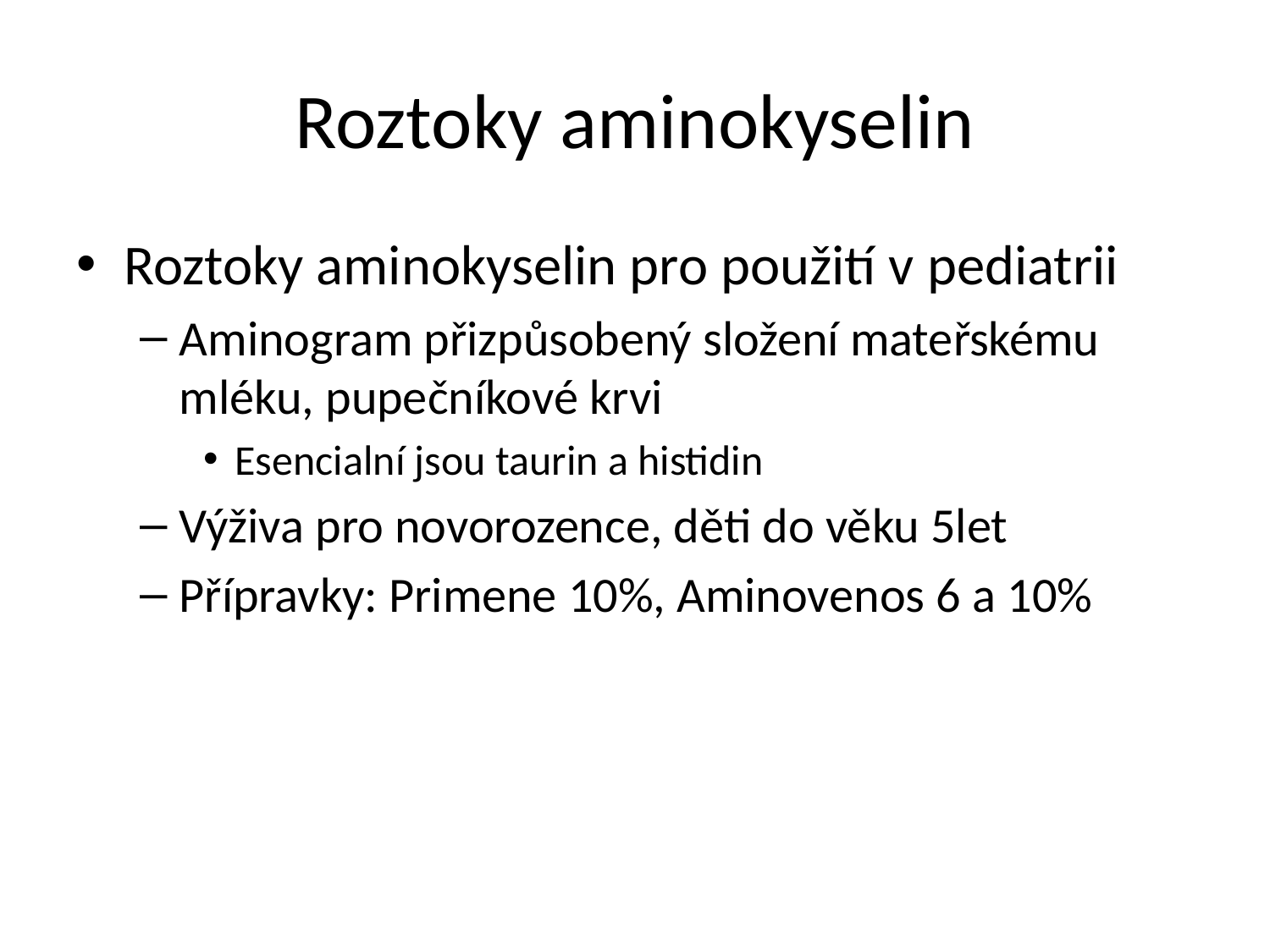

# Roztoky aminokyselin
Roztoky aminokyselin pro použití v pediatrii
Aminogram přizpůsobený složení mateřskému mléku, pupečníkové krvi
Esencialní jsou taurin a histidin
Výživa pro novorozence, děti do věku 5let
Přípravky: Primene 10%, Aminovenos 6 a 10%